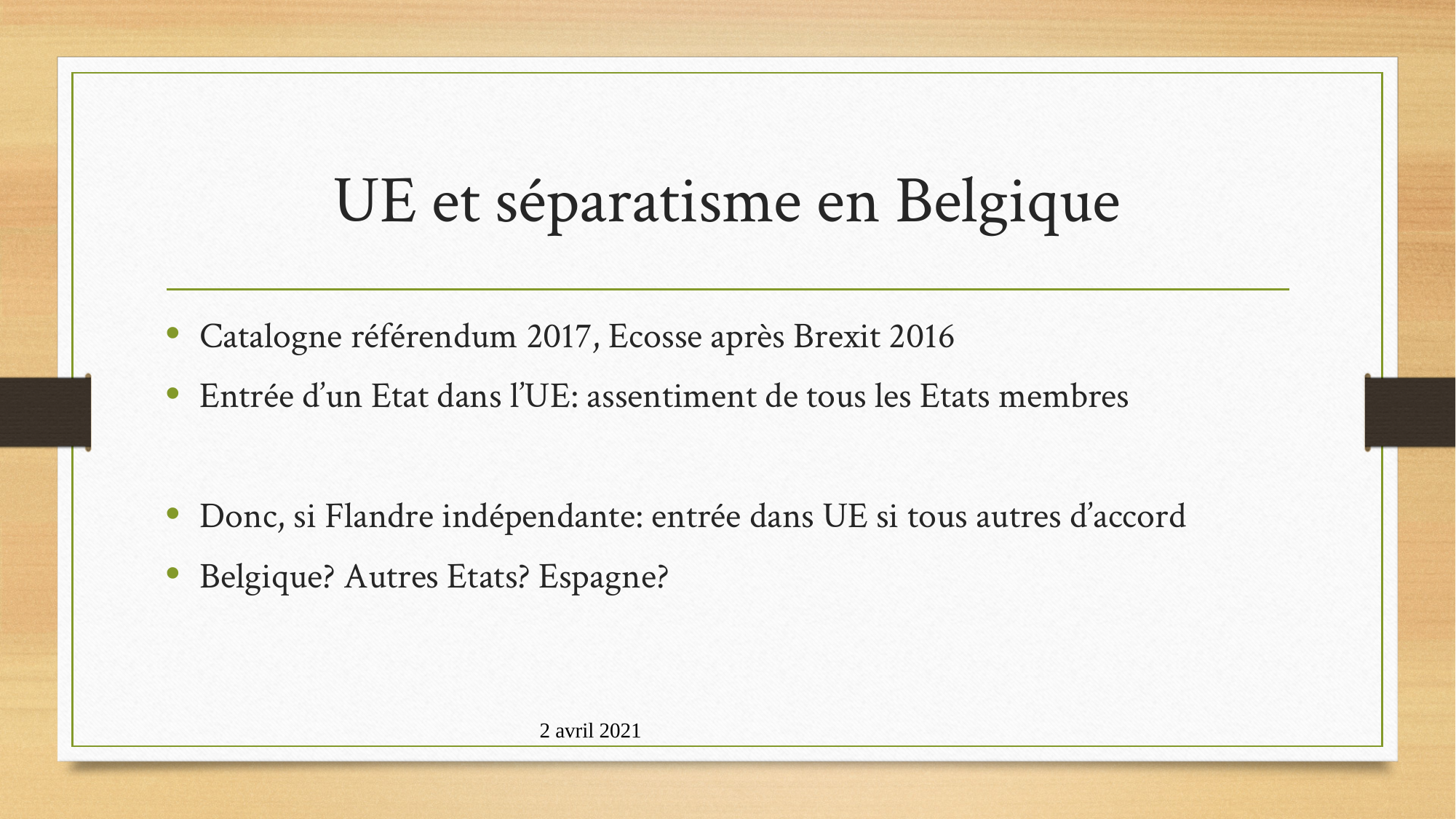

# UE et séparatisme en Belgique
Catalogne référendum 2017, Ecosse après Brexit 2016
Entrée d’un Etat dans l’UE: assentiment de tous les Etats membres

Donc, si Flandre indépendante: entrée dans UE si tous autres d’accord
Belgique? Autres Etats? Espagne?
2 avril 2021